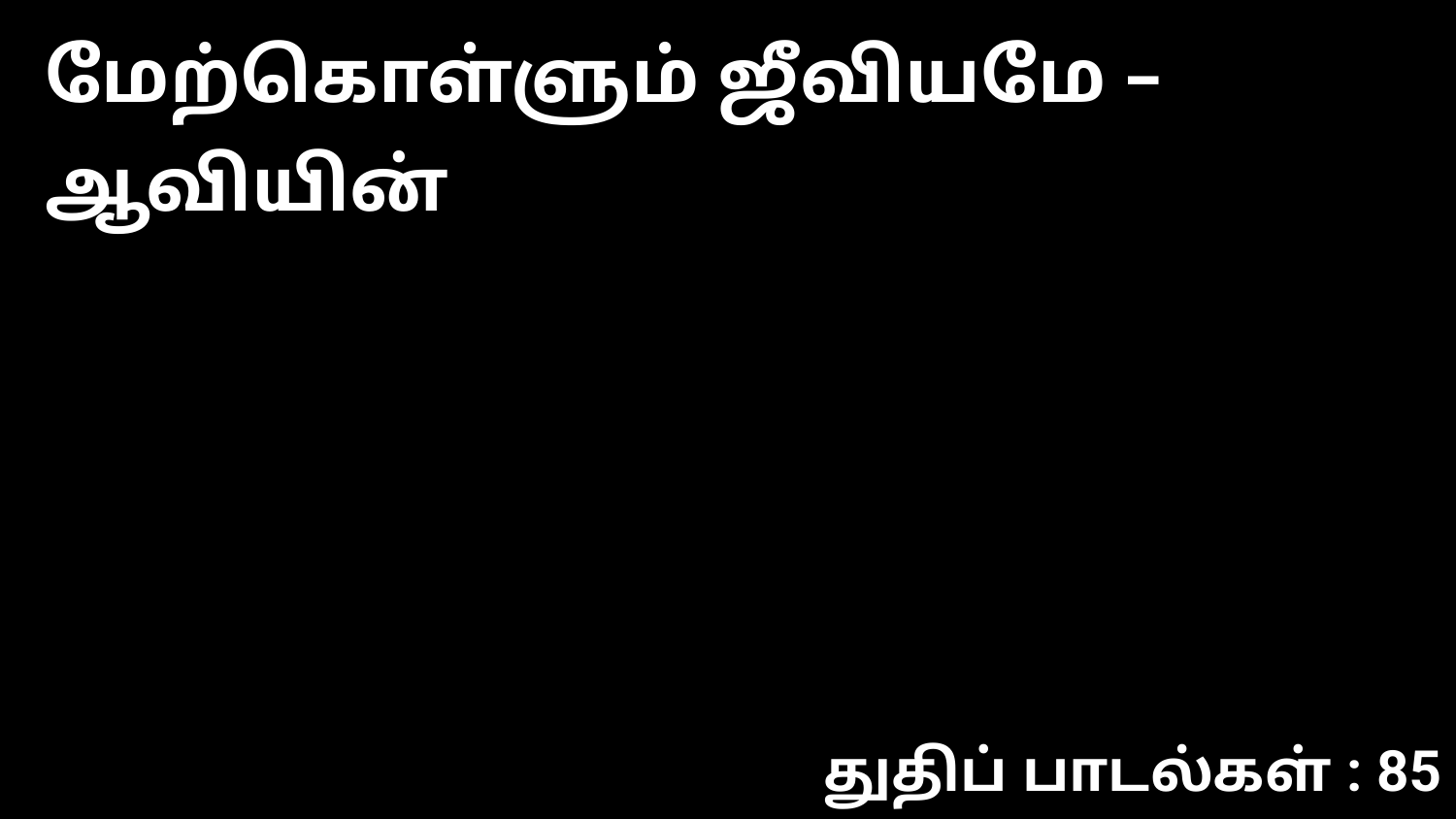

மேற்கொள்ளும் ஜீவியமே – ஆவியின்
துதிப் பாடல்கள் : 85